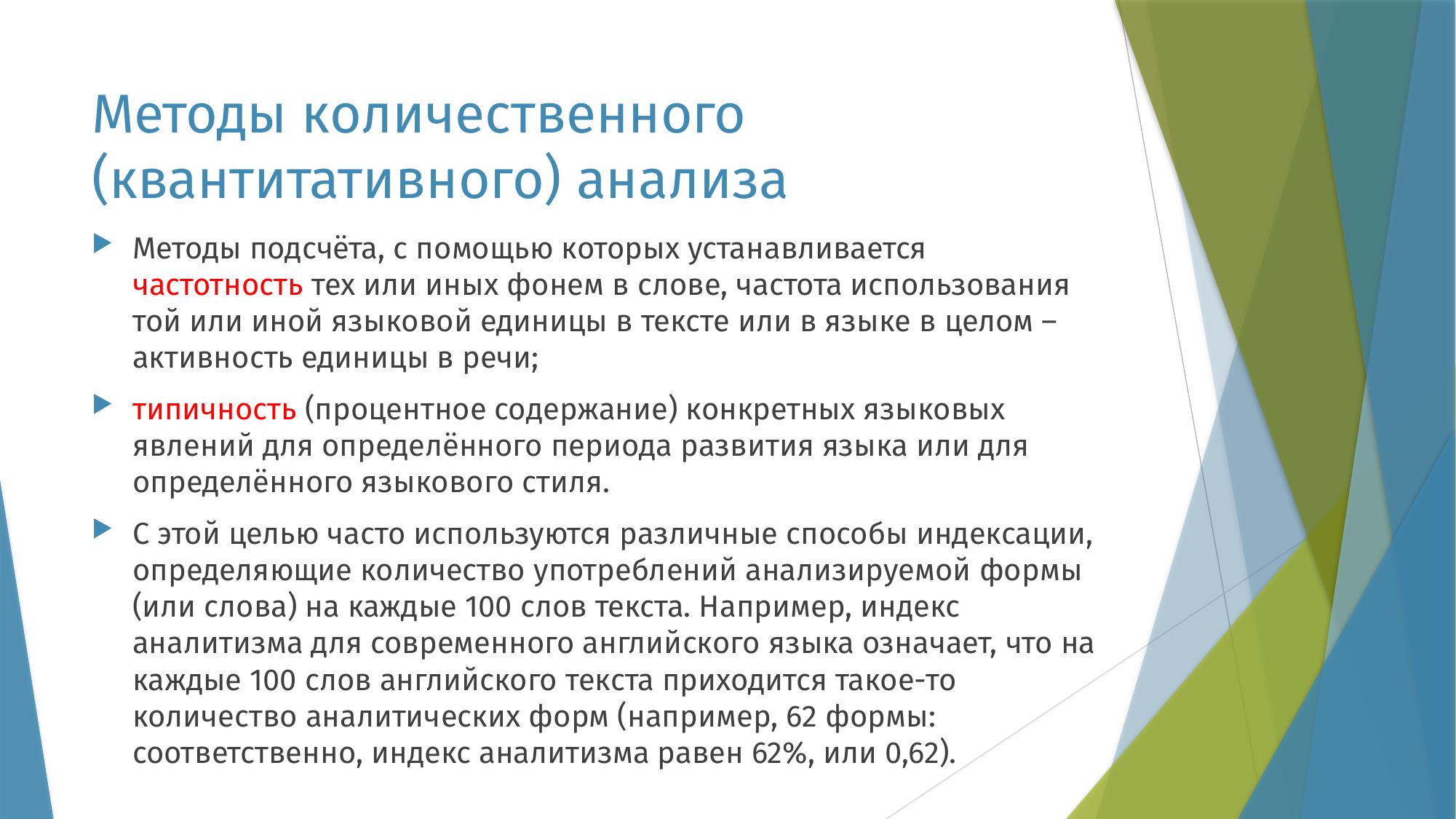

# Методы количественного (квантитативного) анализа
Методы подсчёта, с помощью которых устанавливается частотность тех или иных фонем в слове, частота использования той или иной языковой единицы в тексте или в языке в целом – активность единицы в речи;
типичность (процентное содержание) конкретных языковых явлений для определённого периода развития языка или для определённого языкового стиля.
С этой целью часто используются различные способы индексации, определяющие количество употреблений анализируемой формы (или слова) на каждые 100 слов текста. Например, индекс аналитизма для современного английского языка означает, что на каждые 100 слов английского текста приходится такое-то количество аналитических форм (например, 62 формы: соответственно, индекс аналитизма равен 62%, или 0,62).